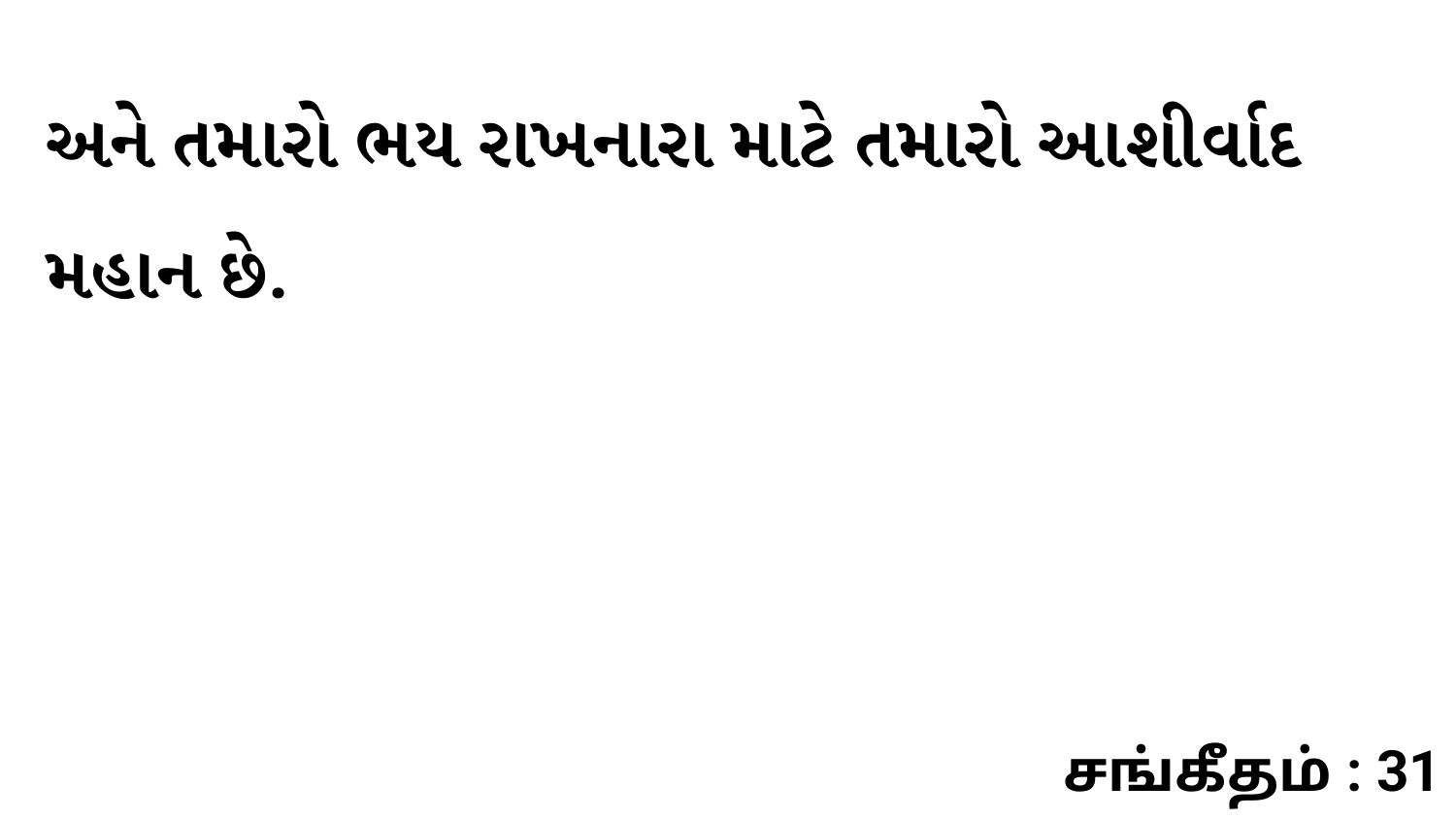

અને તમારો ભય રાખનારા માટે તમારો આશીર્વાદ મહાન છે.
சங்கீதம் : 31